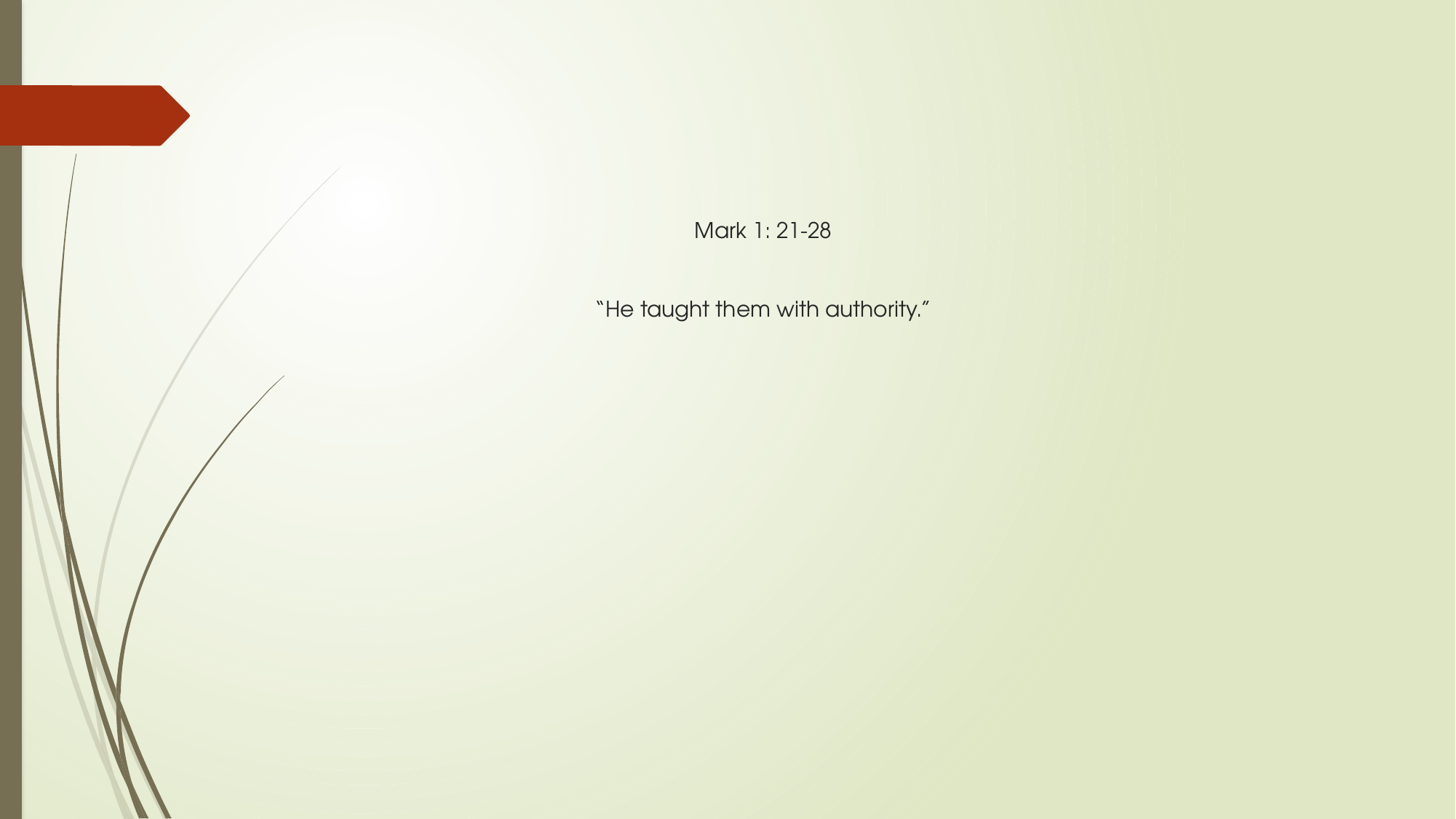

# Mark 1: 21-28 “He taught them with authority.”